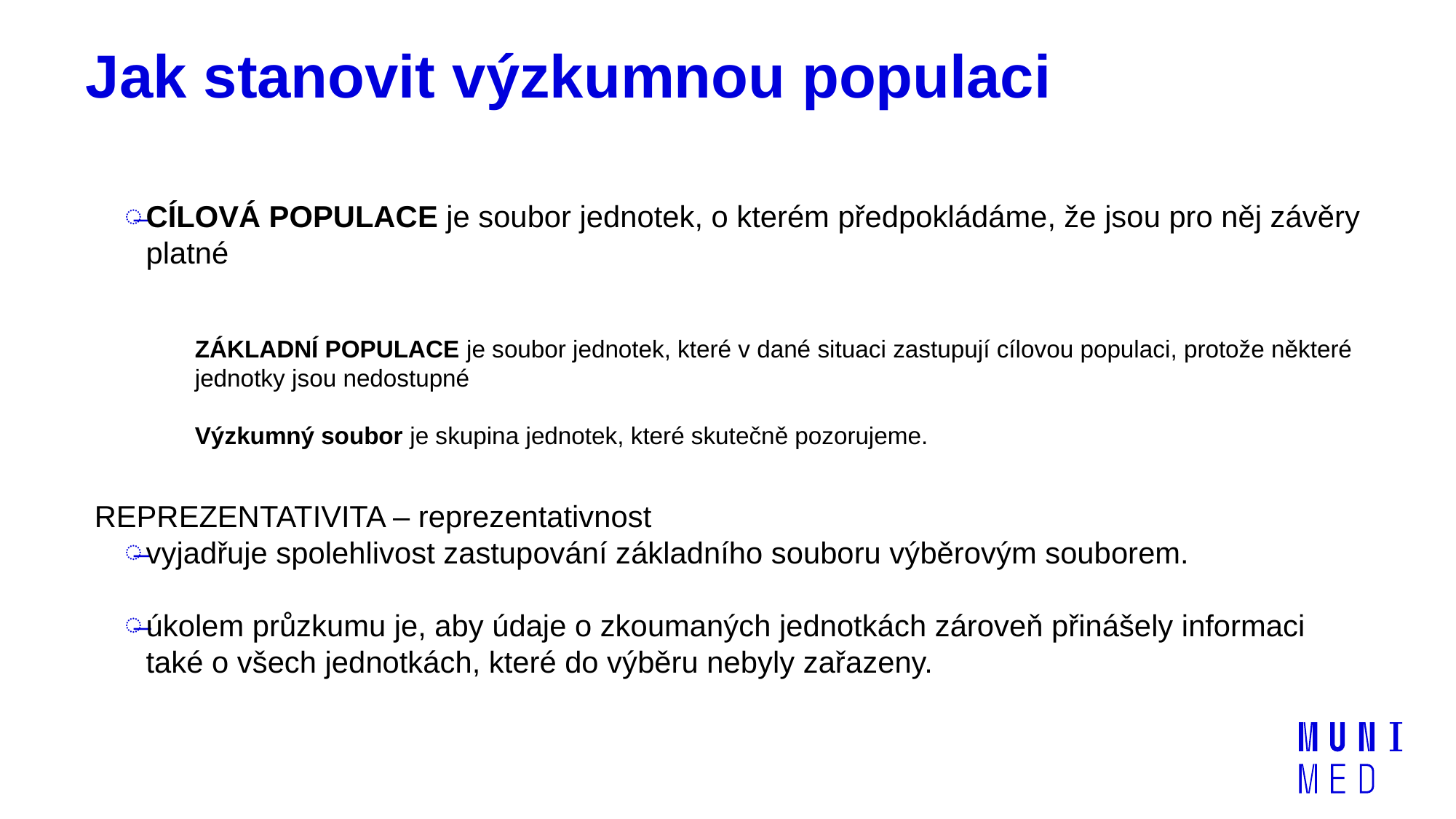

# Jak stanovit výzkumnou populaci
CÍLOVÁ POPULACE je soubor jednotek, o kterém předpokládáme, že jsou pro něj závěry platné

ZÁKLADNÍ POPULACE je soubor jednotek, které v dané situaci zastupují cílovou populaci, protože některé jednotky jsou nedostupné

Výzkumný soubor je skupina jednotek, které skutečně pozorujeme.

REPREZENTATIVITA – reprezentativnost
vyjadřuje spolehlivost zastupování základního souboru výběrovým souborem.

úkolem průzkumu je, aby údaje o zkoumaných jednotkách zároveň přinášely informaci také o všech jednotkách, které do výběru nebyly zařazeny.